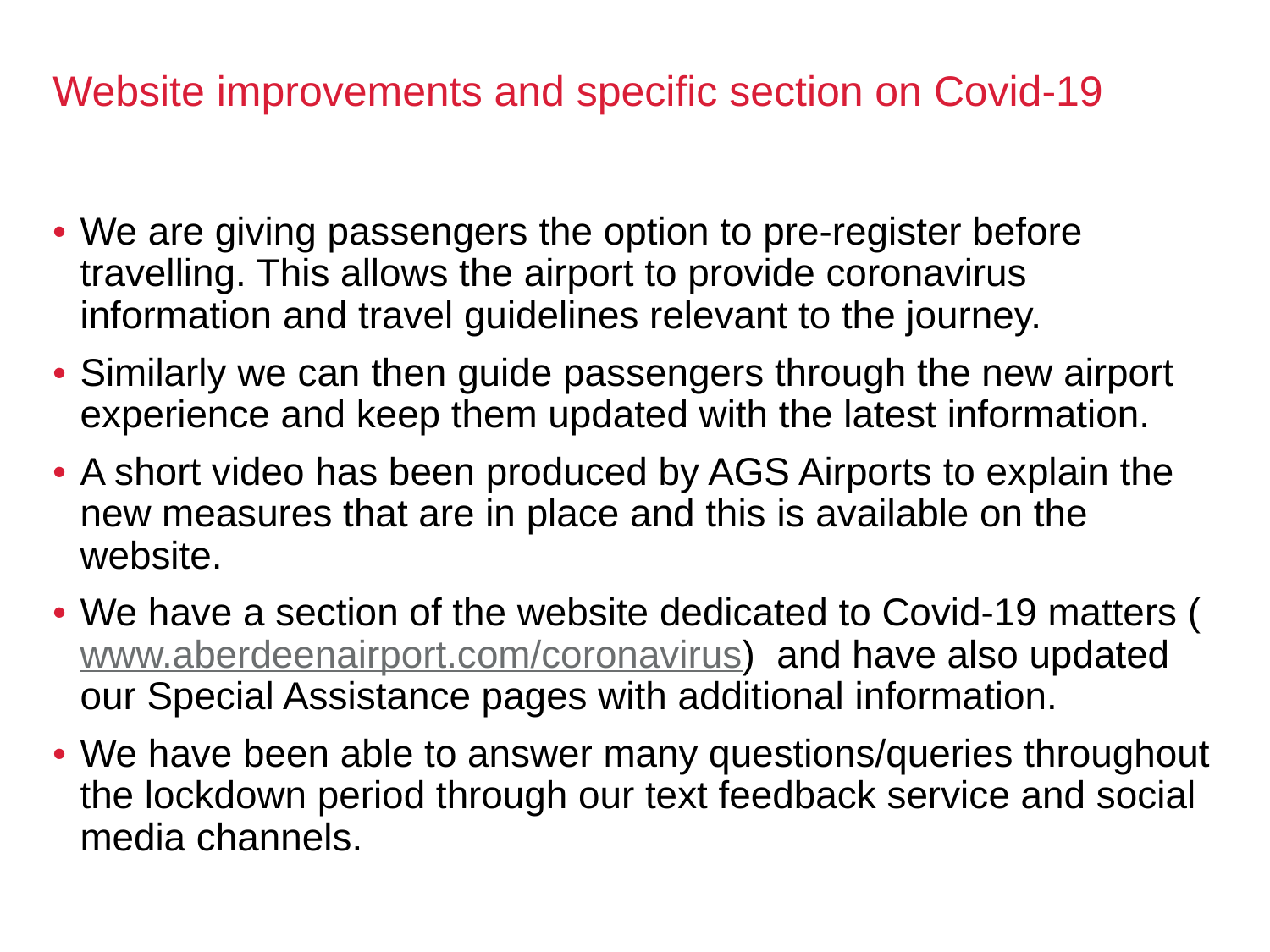

# Website improvements and specific section on Covid-19
We are giving passengers the option to pre-register before travelling. This allows the airport to provide coronavirus information and travel guidelines relevant to the journey.
Similarly we can then guide passengers through the new airport experience and keep them updated with the latest information.
A short video has been produced by AGS Airports to explain the new measures that are in place and this is available on the website.
We have a section of the website dedicated to Covid-19 matters (www.aberdeenairport.com/coronavirus)  and have also updated our Special Assistance pages with additional information.
We have been able to answer many questions/queries throughout the lockdown period through our text feedback service and social media channels.